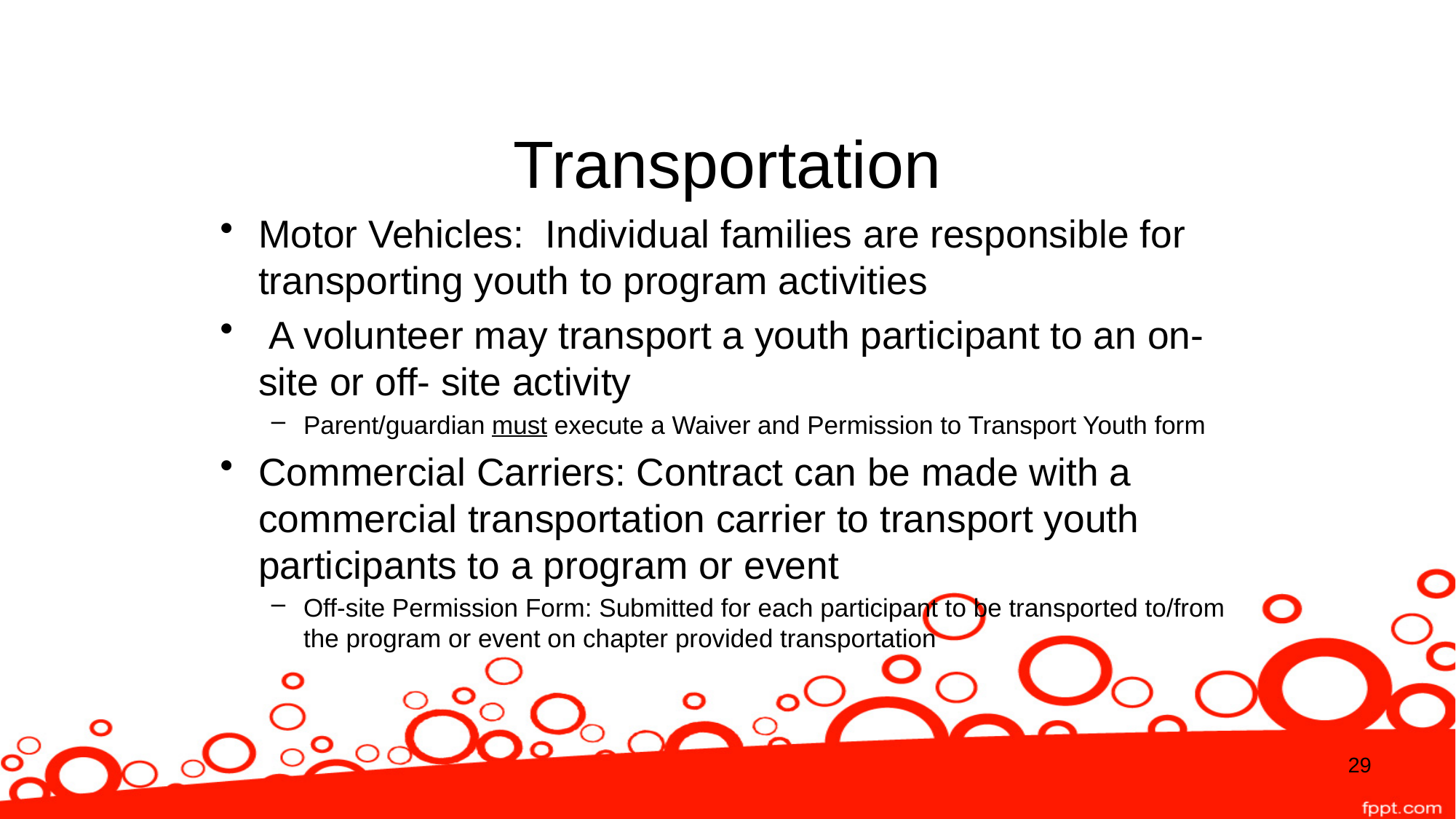

# Transportation
Motor Vehicles:  Individual families are responsible for transporting youth to program activities
 A volunteer may transport a youth participant to an on-site or off- site activity
Parent/guardian must execute a Waiver and Permission to Transport Youth form
Commercial Carriers: Contract can be made with a commercial transportation carrier to transport youth participants to a program or event
Off-site Permission Form: Submitted for each participant to be transported to/from the program or event on chapter provided transportation

29